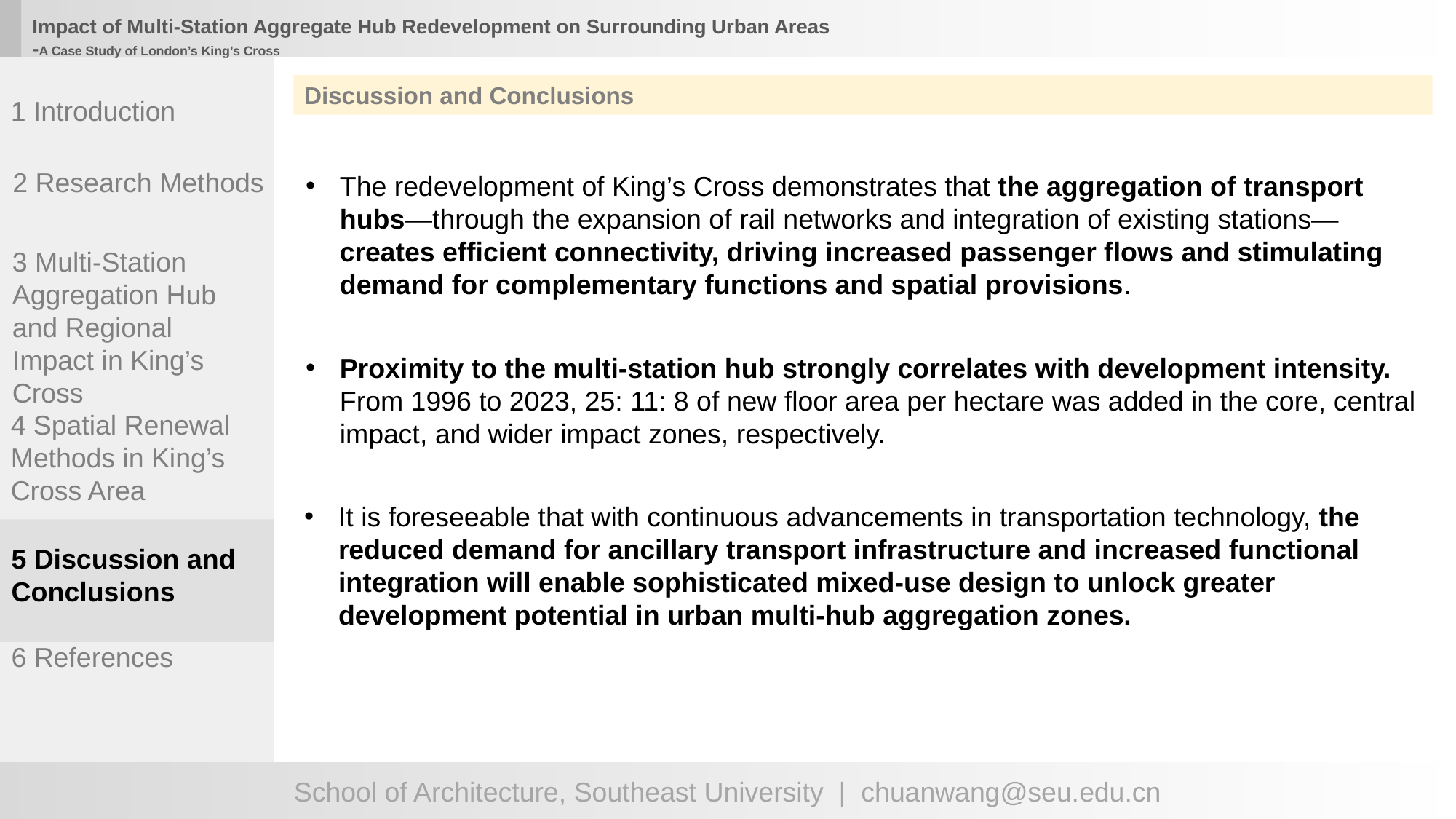

# Impact of Multi-Station Aggregate Hub Redevelopment on Surrounding Urban Areas -A Case Study of London’s King’s Cross

Discussion and Conclusions
1 Introduction
2 Research Methods
3 Multi-Station Aggregation Hub and Regional Impact in King’s Cross
4 Spatial Renewal Methods in King’s Cross Area
5 Discussion and Conclusions

6 References

The redevelopment of King’s Cross demonstrates that the aggregation of transport hubs—through the expansion of rail networks and integration of existing stations—creates efficient connectivity, driving increased passenger flows and stimulating demand for complementary functions and spatial provisions.
Proximity to the multi-station hub strongly correlates with development intensity. From 1996 to 2023, 25: 11: 8 of new floor area per hectare was added in the core, central impact, and wider impact zones, respectively.
It is foreseeable that with continuous advancements in transportation technology, the reduced demand for ancillary transport infrastructure and increased functional integration will enable sophisticated mixed-use design to unlock greater development potential in urban multi-hub aggregation zones.

School of Architecture, Southeast University  |  chuanwang@seu.edu.cn